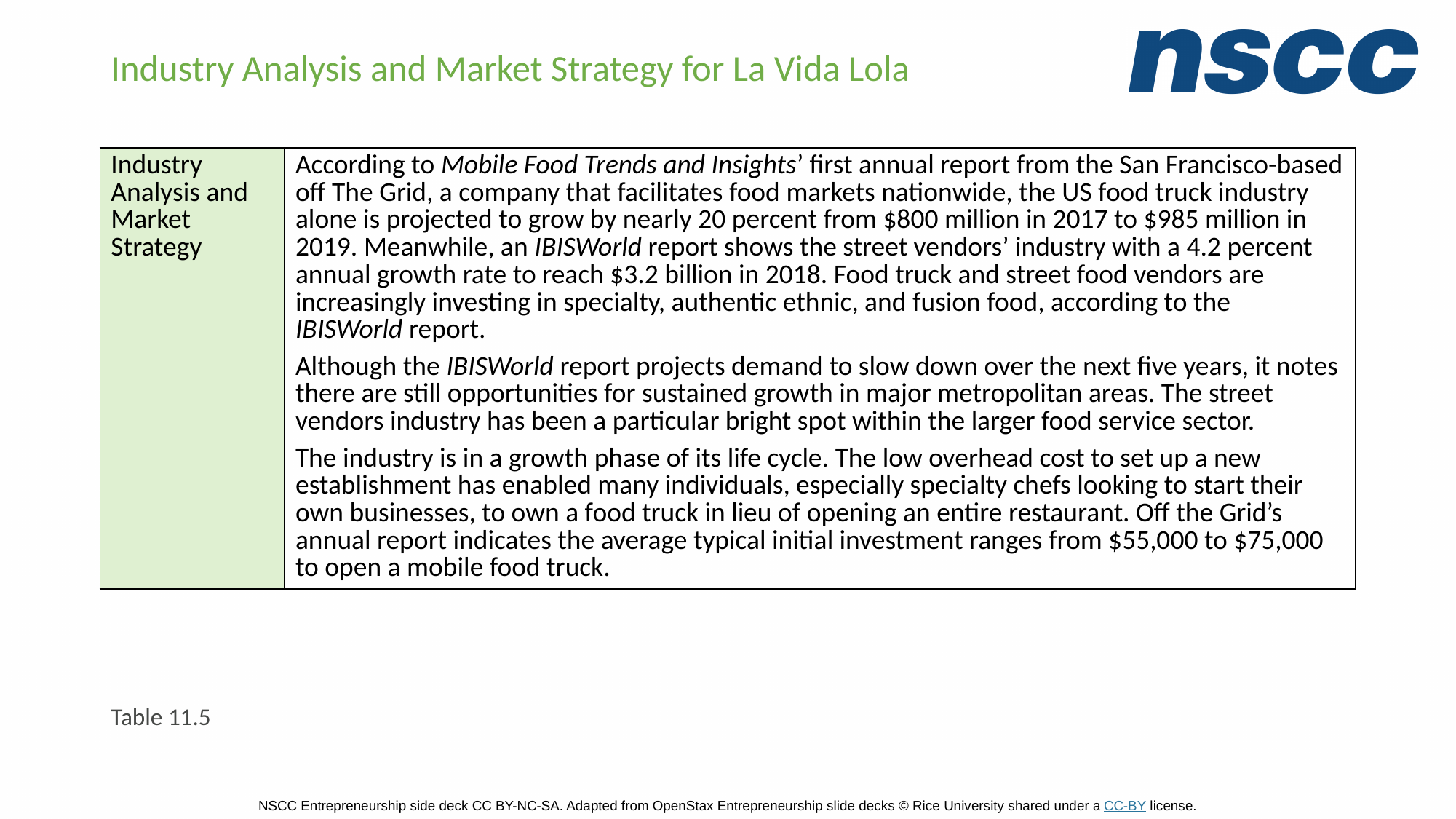

# Industry Analysis and Market Strategy for La Vida Lola
| Industry Analysis and Market Strategy | According to Mobile Food Trends and Insights’ first annual report from the San Francisco-based off The Grid, a company that facilitates food markets nationwide, the US food truck industry alone is projected to grow by nearly 20 percent from $800 million in 2017 to $985 million in 2019. Meanwhile, an IBISWorld report shows the street vendors’ industry with a 4.2 percent annual growth rate to reach $3.2 billion in 2018. Food truck and street food vendors are increasingly investing in specialty, authentic ethnic, and fusion food, according to the IBISWorld report. Although the IBISWorld report projects demand to slow down over the next five years, it notes there are still opportunities for sustained growth in major metropolitan areas. The street vendors industry has been a particular bright spot within the larger food service sector. The industry is in a growth phase of its life cycle. The low overhead cost to set up a new establishment has enabled many individuals, especially specialty chefs looking to start their own businesses, to own a food truck in lieu of opening an entire restaurant. Off the Grid’s annual report indicates the average typical initial investment ranges from $55,000 to $75,000 to open a mobile food truck. |
| --- | --- |
Table 11.5